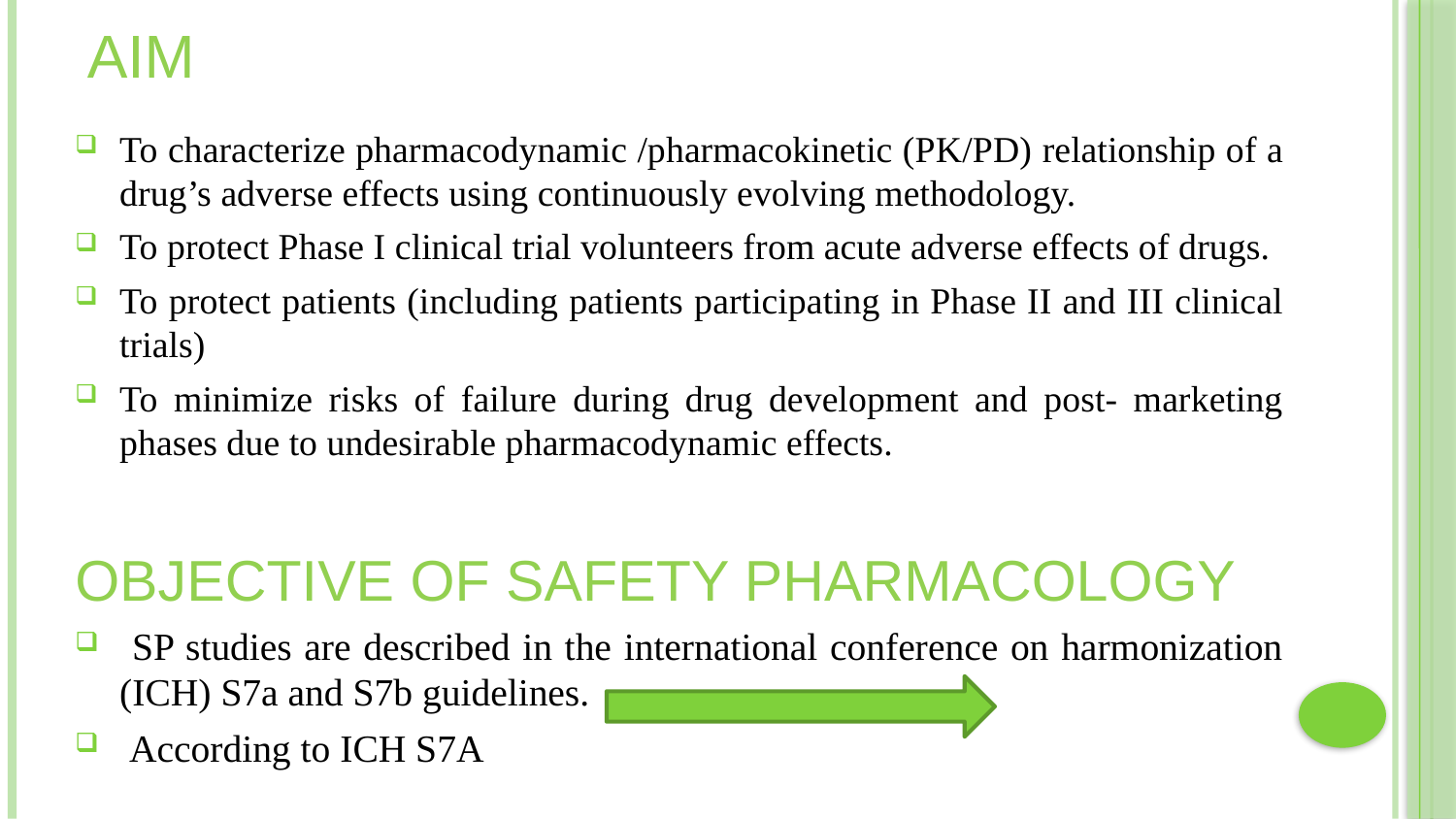

# aim
To characterize pharmacodynamic /pharmacokinetic (PK/PD) relationship of a drug’s adverse effects using continuously evolving methodology.
To protect Phase I clinical trial volunteers from acute adverse effects of drugs.
To protect patients (including patients participating in Phase II and III clinical trials)
To minimize risks of failure during drug development and post- marketing phases due to undesirable pharmacodynamic effects.

OBJECTIVE OF SAFETY PHARMACOLOGY
 SP studies are described in the international conference on harmonization (ICH) S7a and S7b guidelines.
 According to ICH S7A